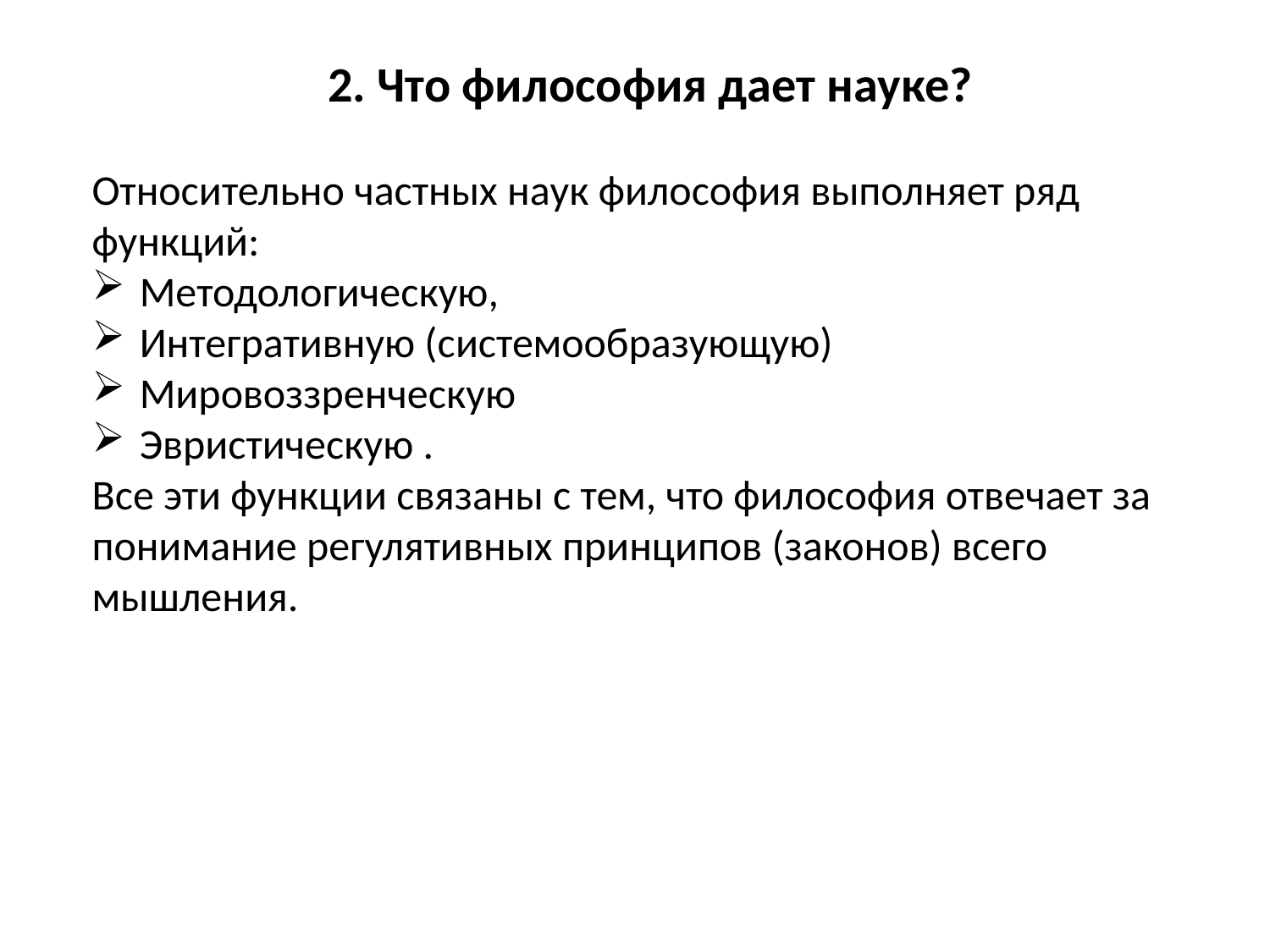

2. Что философия дает науке?

Относительно частных наук философия выполняет ряд функций:
Методологическую,
Интегративную (системообразующую)
Мировоззренческую
Эвристическую .
Все эти функции связаны с тем, что философия отвечает за понимание регулятивных принципов (законов) всего мышления.